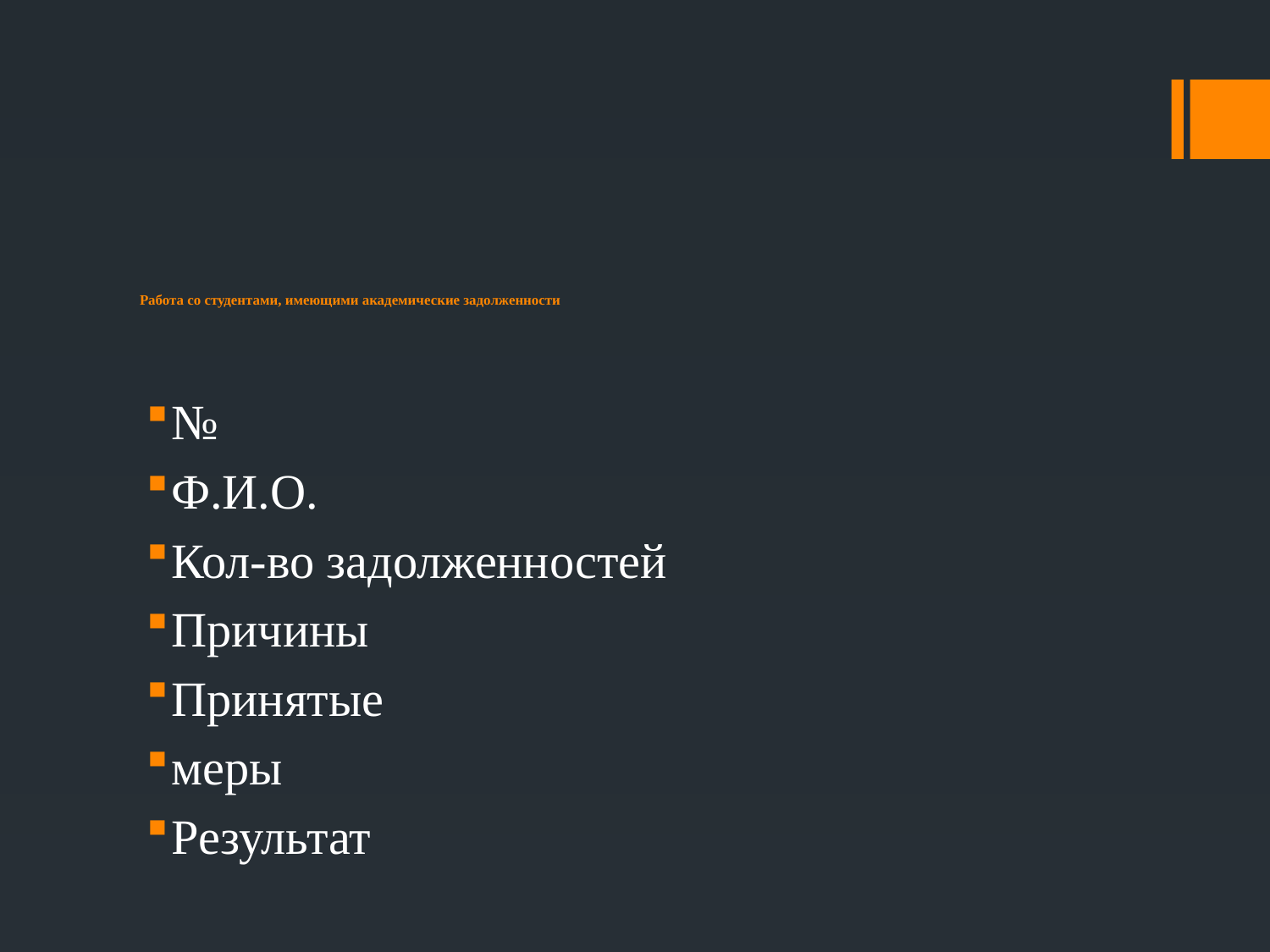

# Работа со студентами, имеющими академические задолженности
№
Ф.И.О.
Кол-во задолженностей
Причины
Принятые
меры
Результат